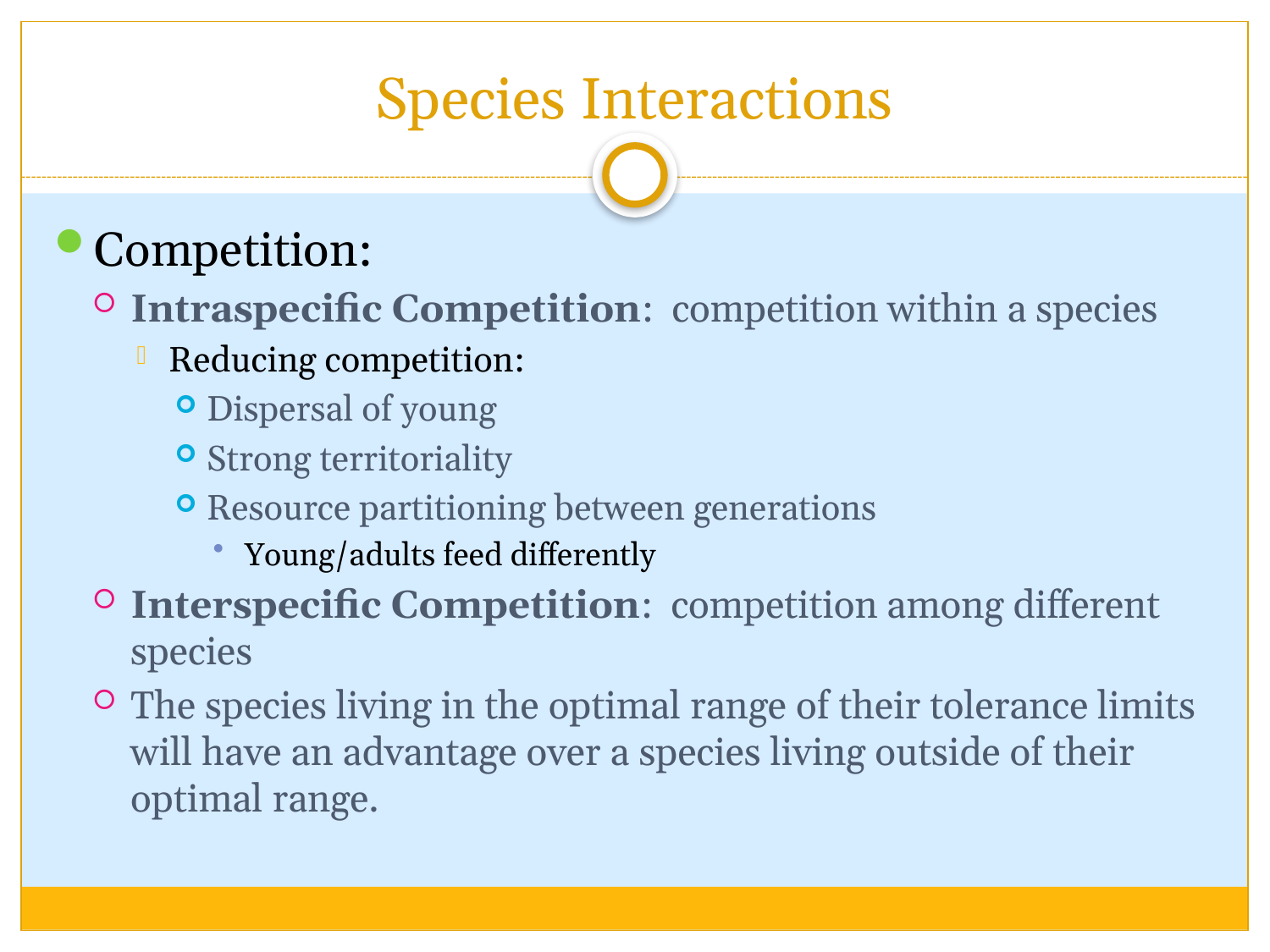

# Species Interactions
Competition:
Intraspecific Competition:  competition within a species
Reducing competition:
Dispersal of young
Strong territoriality
Resource partitioning between generations
Young/adults feed differently
Interspecific Competition:  competition among different species
The species living in the optimal range of their tolerance limits will have an advantage over a species living outside of their optimal range.